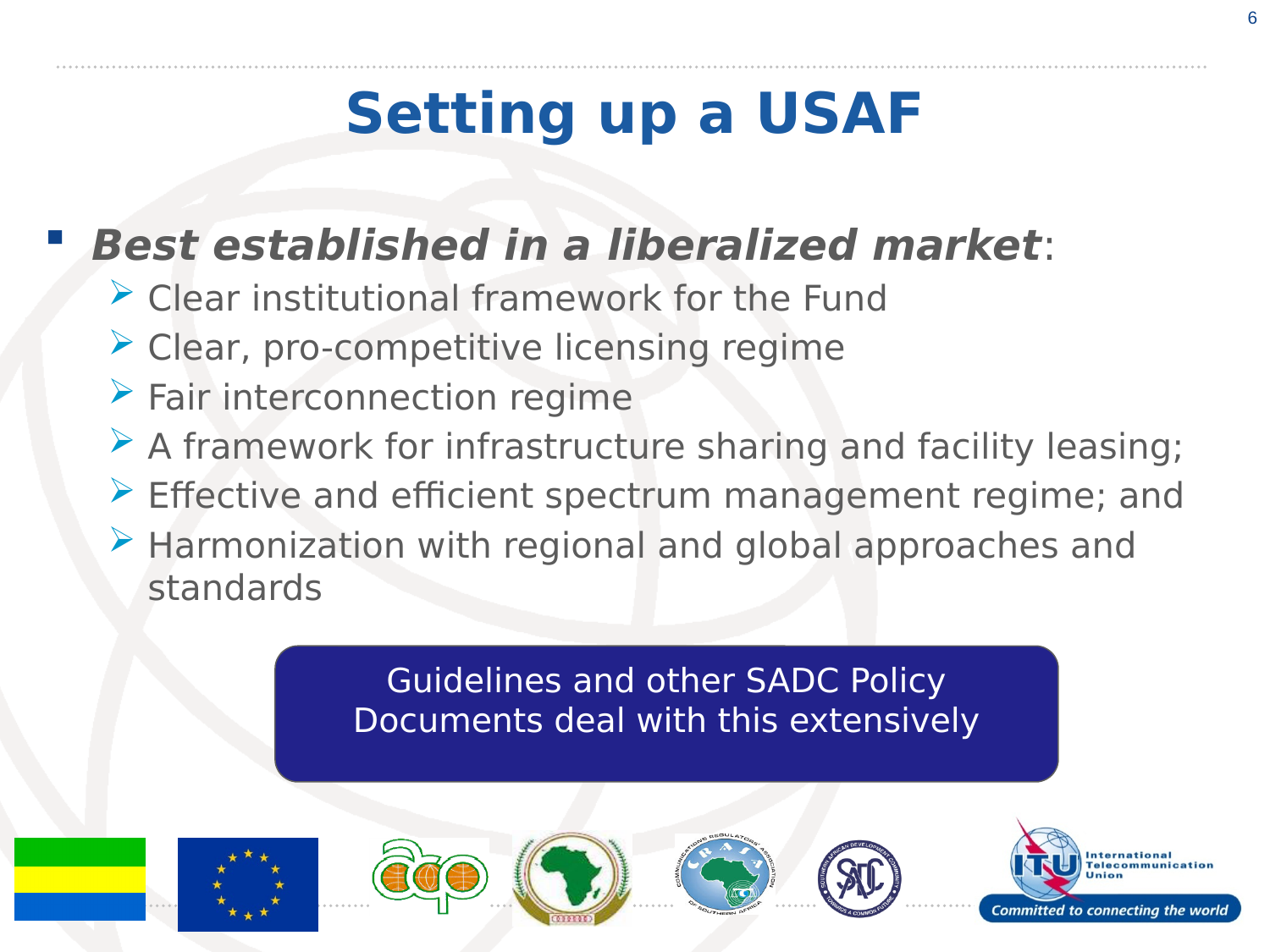

6
# Setting up a USAF
Best established in a liberalized market:
Clear institutional framework for the Fund
Clear, pro-competitive licensing regime
Fair interconnection regime
A framework for infrastructure sharing and facility leasing;
Effective and efficient spectrum management regime; and
Harmonization with regional and global approaches and standards
Guidelines and other SADC Policy Documents deal with this extensively